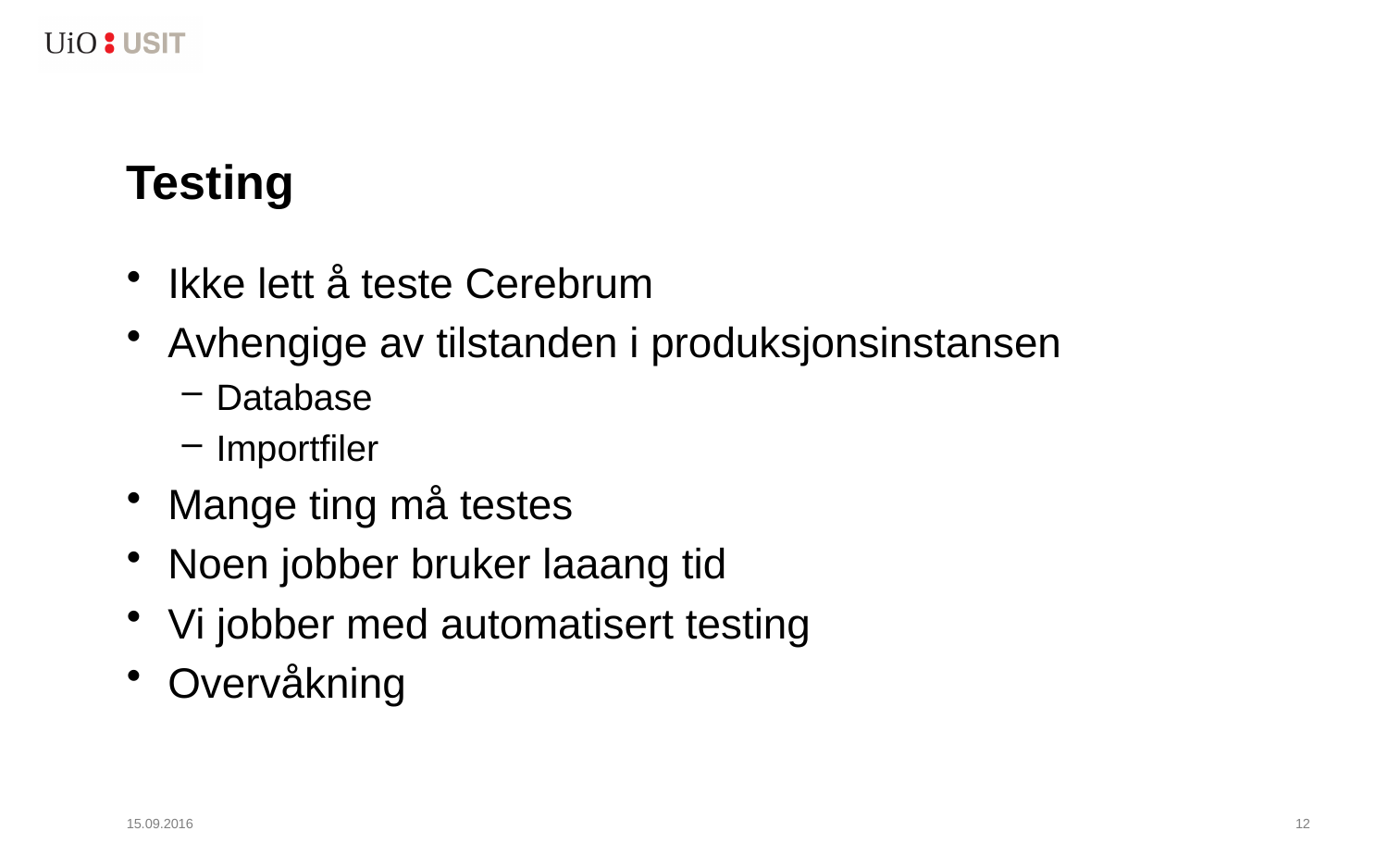

# Testing
Ikke lett å teste Cerebrum
Avhengige av tilstanden i produksjonsinstansen
Database
Importfiler
Mange ting må testes
Noen jobber bruker laaang tid
Vi jobber med automatisert testing
Overvåkning
15.09.2016
12